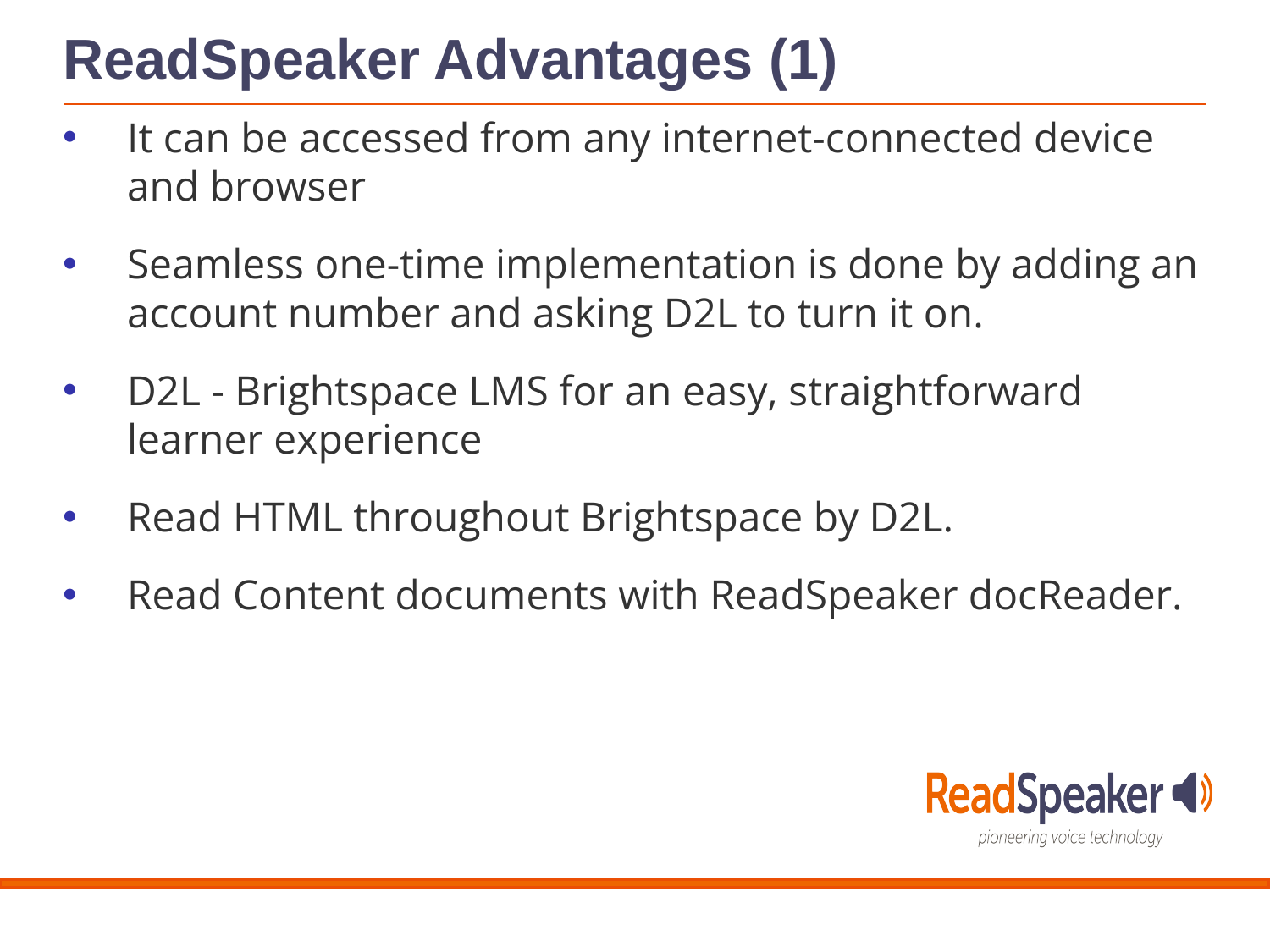

ReadSpeaker Advantages (1)(Slide 1)
It can be accessed from any internet-connected device and browser
Seamless one-time implementation is done by adding an account number and asking D2L to turn it on.
D2L - Brightspace LMS for an easy, straightforward learner experience
Read HTML throughout Brightspace by D2L.
Read Content documents with ReadSpeaker docReader.